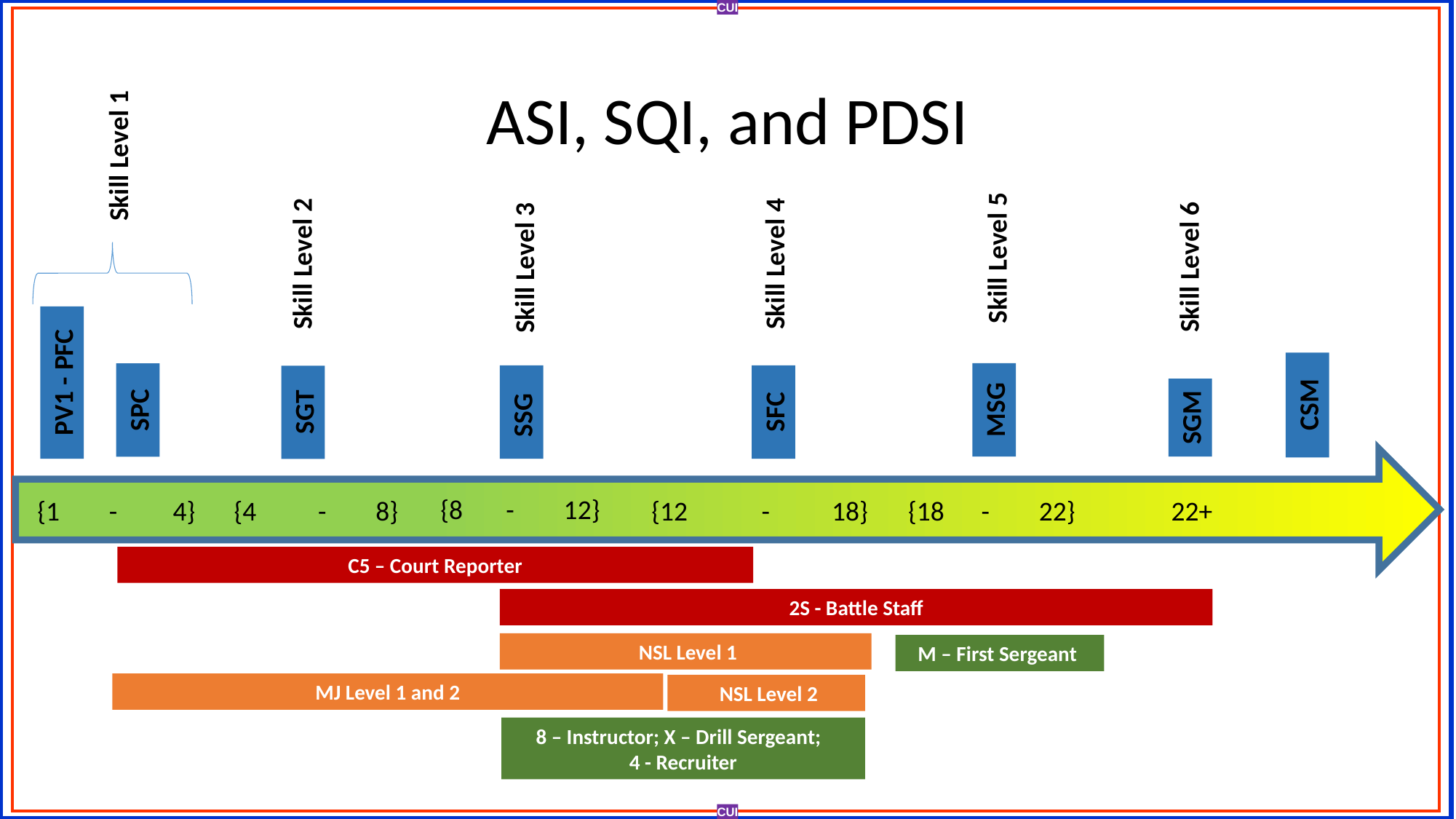

# ASI, SQI, and PDSI
Skill Level 1

Skill Level 6
Skill Level 5
Skill Level 2
Skill Level 4
Skill Level 3
PV1 - PFC
CSM
MSG
SPC
SFC
SSG
SGT
SGM

{8       -        12}
{1        -         4}
{4          -        8}
{12            -          18}
{18      -        22}
22+
C5 – Court Reporter
2S - Battle Staff
 NSL Level 1
M – First Sergeant
MJ Level 1 and 2
 NSL Level 2
8 – Instructor; X – Drill Sergeant;
4 - Recruiter